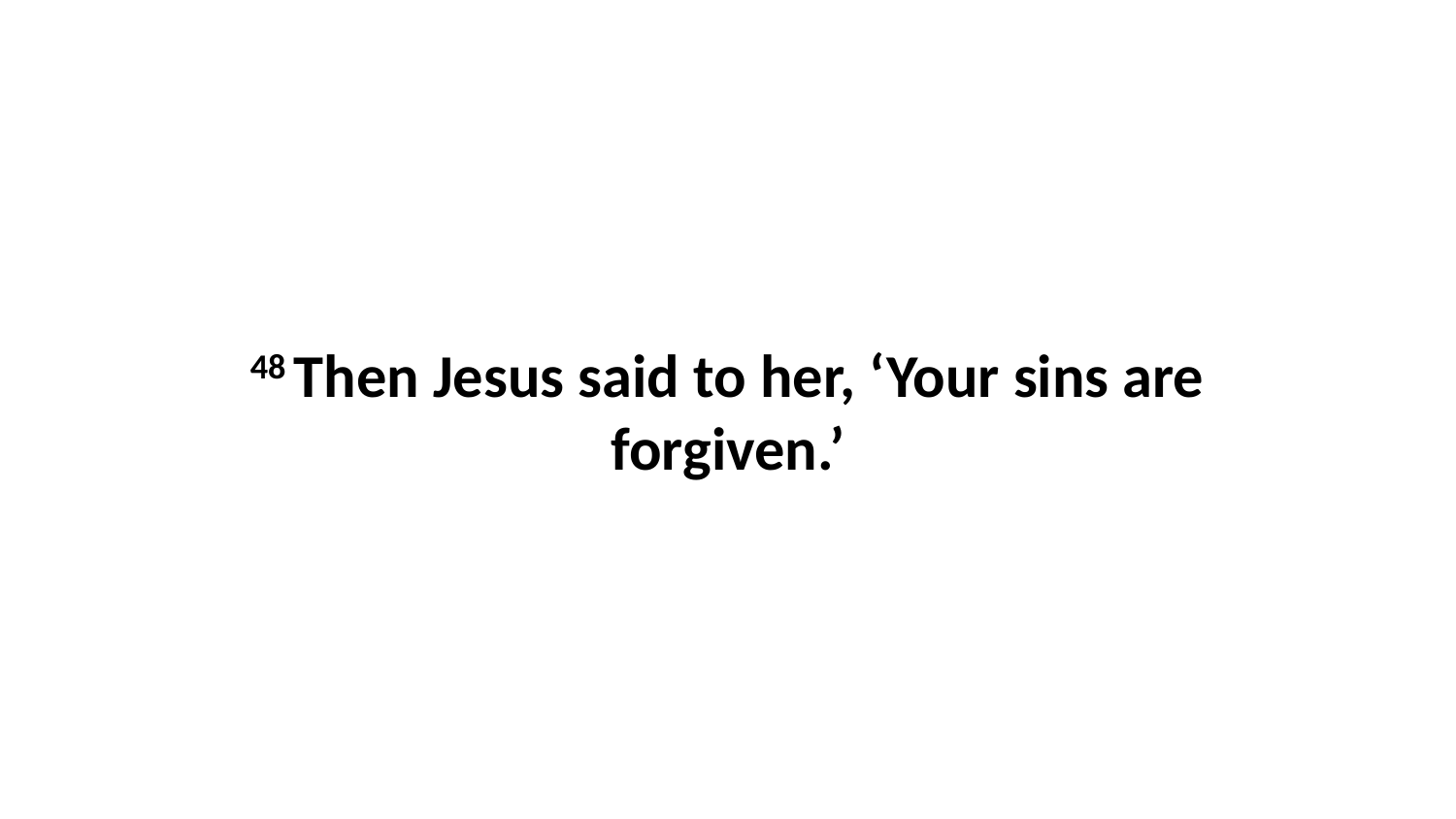

48 Then Jesus said to her, ‘Your sins are forgiven.’